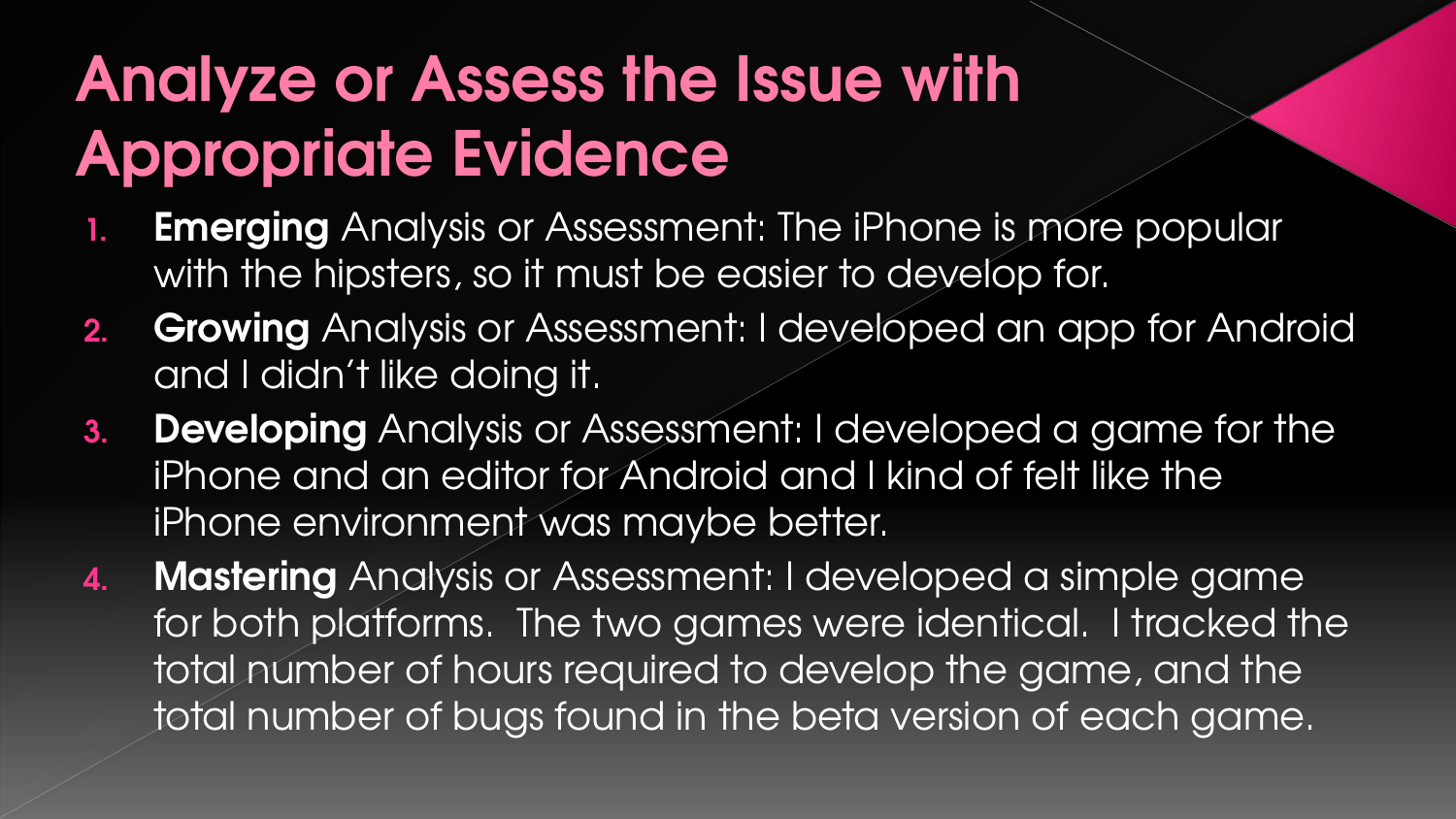

# Analyze or Assess the Issue with Appropriate Evidence
Emerging Analysis or Assessment: The iPhone is more popular with the hipsters, so it must be easier to develop for.
Growing Analysis or Assessment: I developed an app for Android and I didn’t like doing it.
Developing Analysis or Assessment: I developed a game for the iPhone and an editor for Android and I kind of felt like the iPhone environment was maybe better.
Mastering Analysis or Assessment: I developed a simple game for both platforms.  The two games were identical.  I tracked the total number of hours required to develop the game, and the total number of bugs found in the beta version of each game.